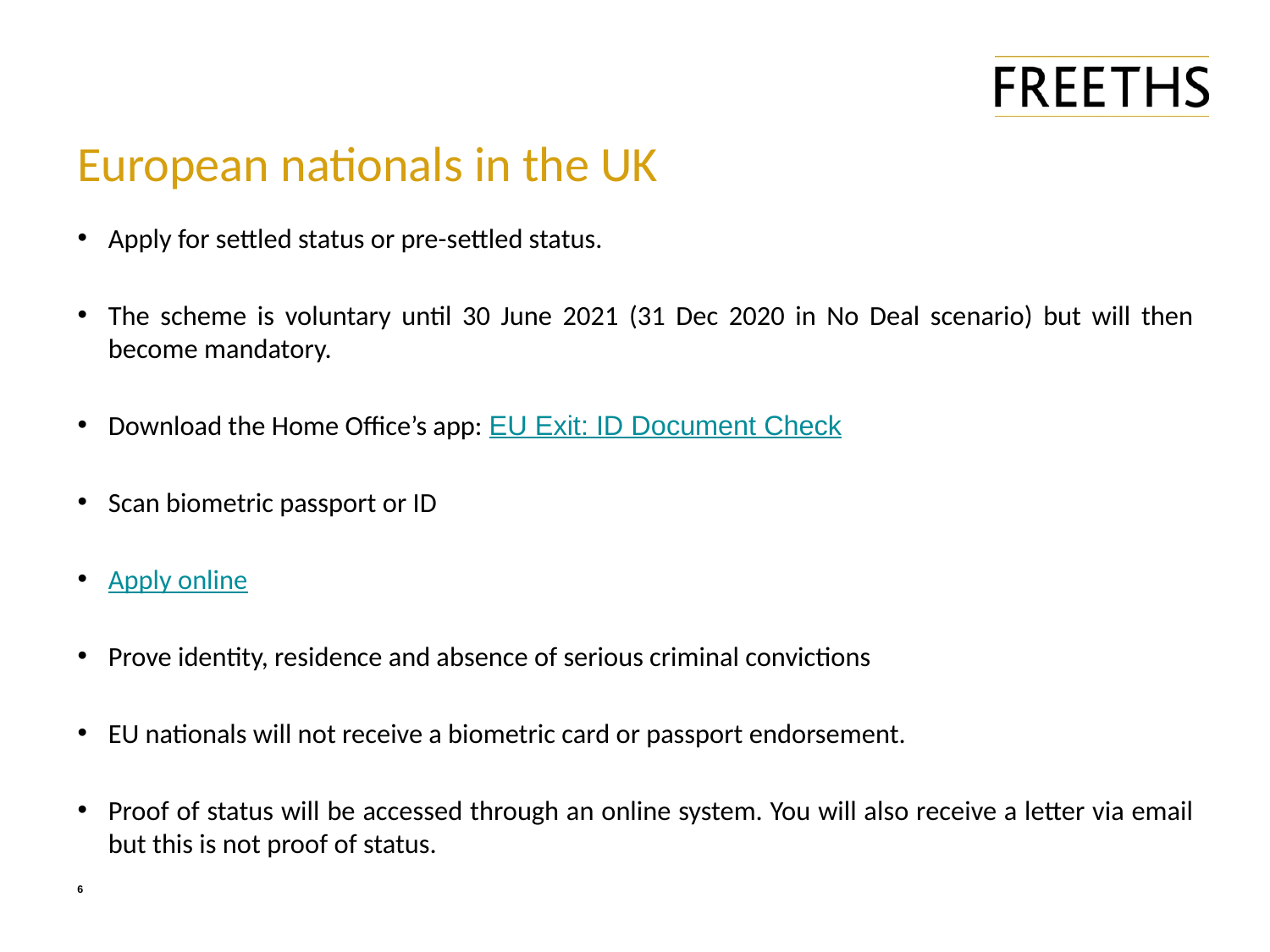

# European nationals in the UK
Apply for settled status or pre-settled status.

The scheme is voluntary until 30 June 2021 (31 Dec 2020 in No Deal scenario) but will then become mandatory.

Download the Home Office’s app: EU Exit: ID Document Check

Scan biometric passport or ID

Apply online

Prove identity, residence and absence of serious criminal convictions

EU nationals will not receive a biometric card or passport endorsement.

Proof of status will be accessed through an online system. You will also receive a letter via email but this is not proof of status.

6